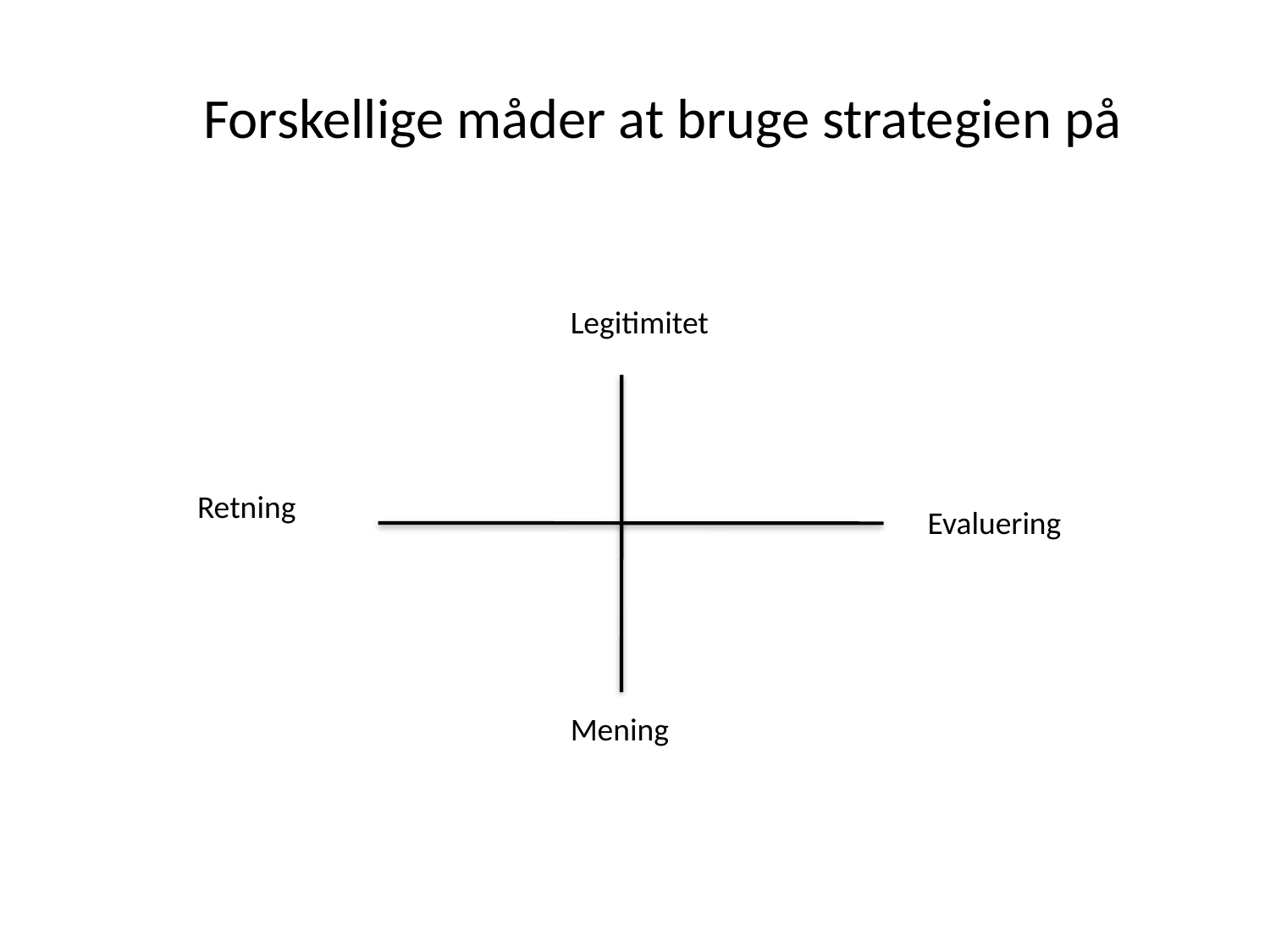

# Forskellige måder at bruge strategien på
Legitimitet
Retning
Evaluering
Mening